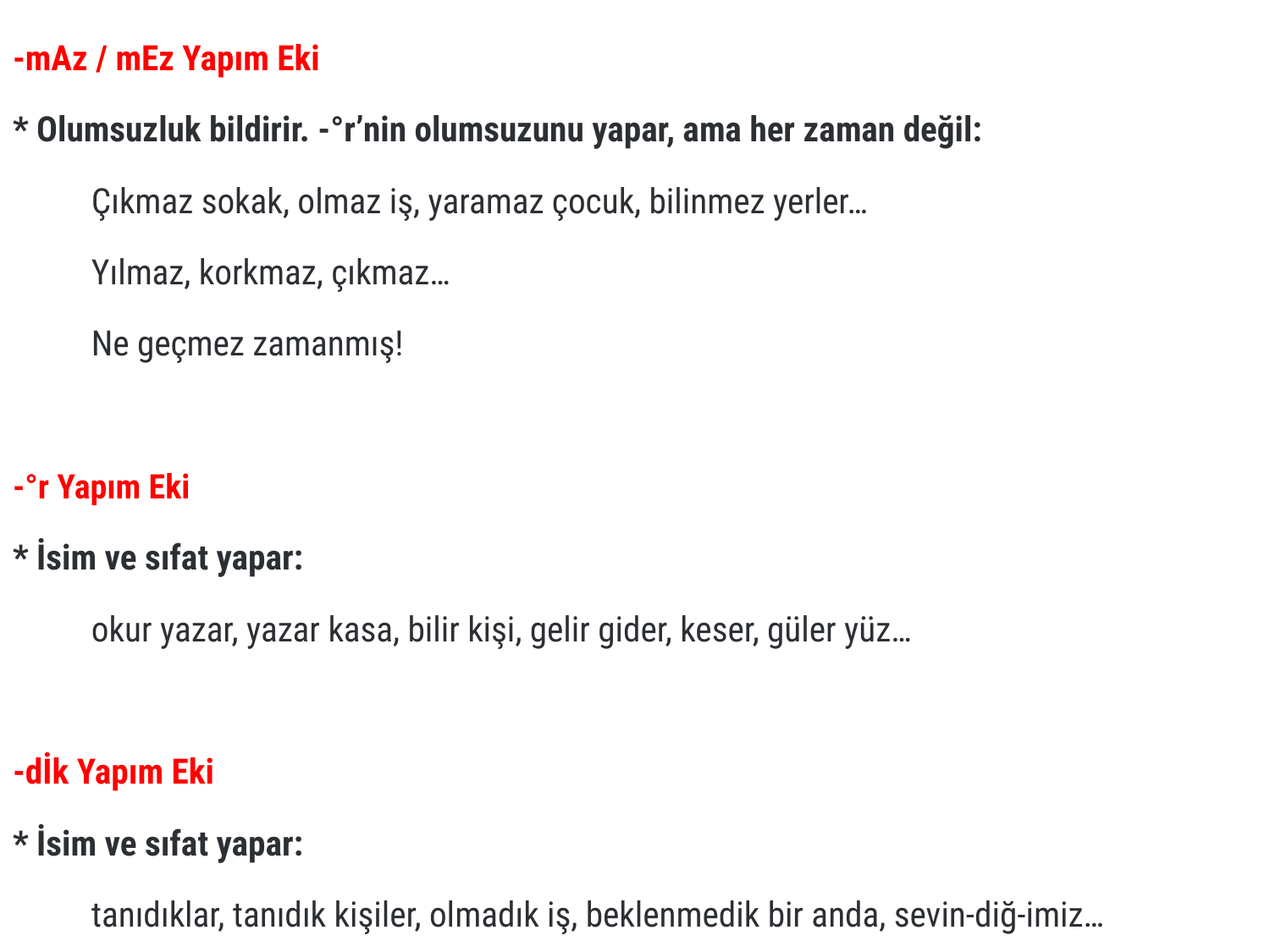

-mAz / mEz Yapım Eki
* Olumsuzluk bildirir. -°r’nin olumsuzunu yapar, ama her zaman değil:
	Çıkmaz sokak, olmaz iş, yaramaz çocuk, bilinmez yerler…
	Yılmaz, korkmaz, çıkmaz…
	Ne geçmez zamanmış!

-°r Yapım EkiYapım Eki:
* İsim ve sıfat yapar:
	okur yazar, yazar kasa, bilir kişi, gelir gider, keser, güler yüz…

-dİk Yapım Eki
* İsim ve sıfat yapar:
	tanıdıklar, tanıdık kişiler, olmadık iş, beklenmedik bir anda, sevin-diğ-imiz…